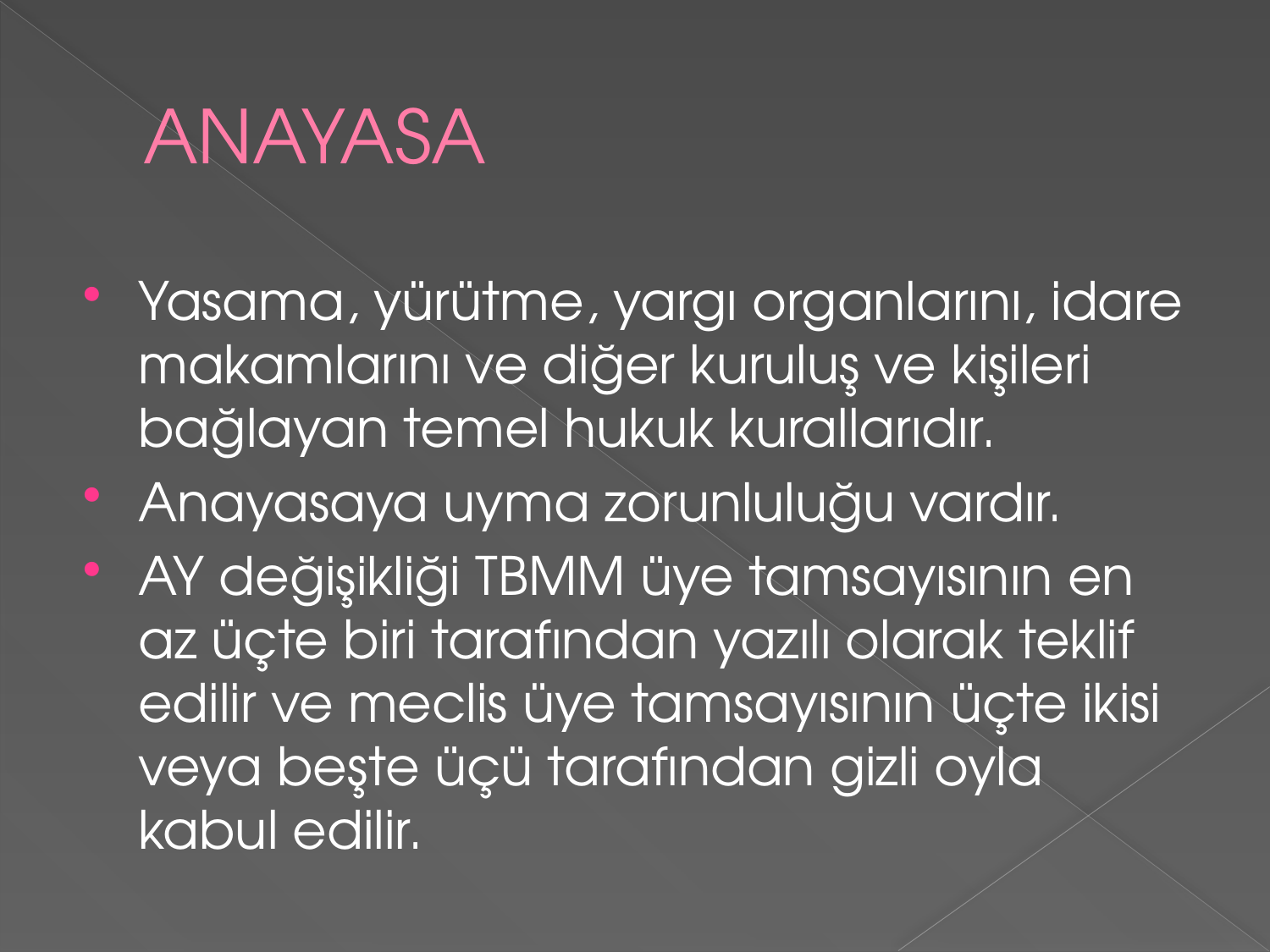

# ANAYASA
Yasama, yürütme, yargı organlarını, idare makamlarını ve diğer kuruluş ve kişileri bağlayan temel hukuk kurallarıdır.
Anayasaya uyma zorunluluğu vardır.
AY değişikliği TBMM üye tamsayısının en az üçte biri tarafından yazılı olarak teklif edilir ve meclis üye tamsayısının üçte ikisi veya beşte üçü tarafından gizli oyla kabul edilir.